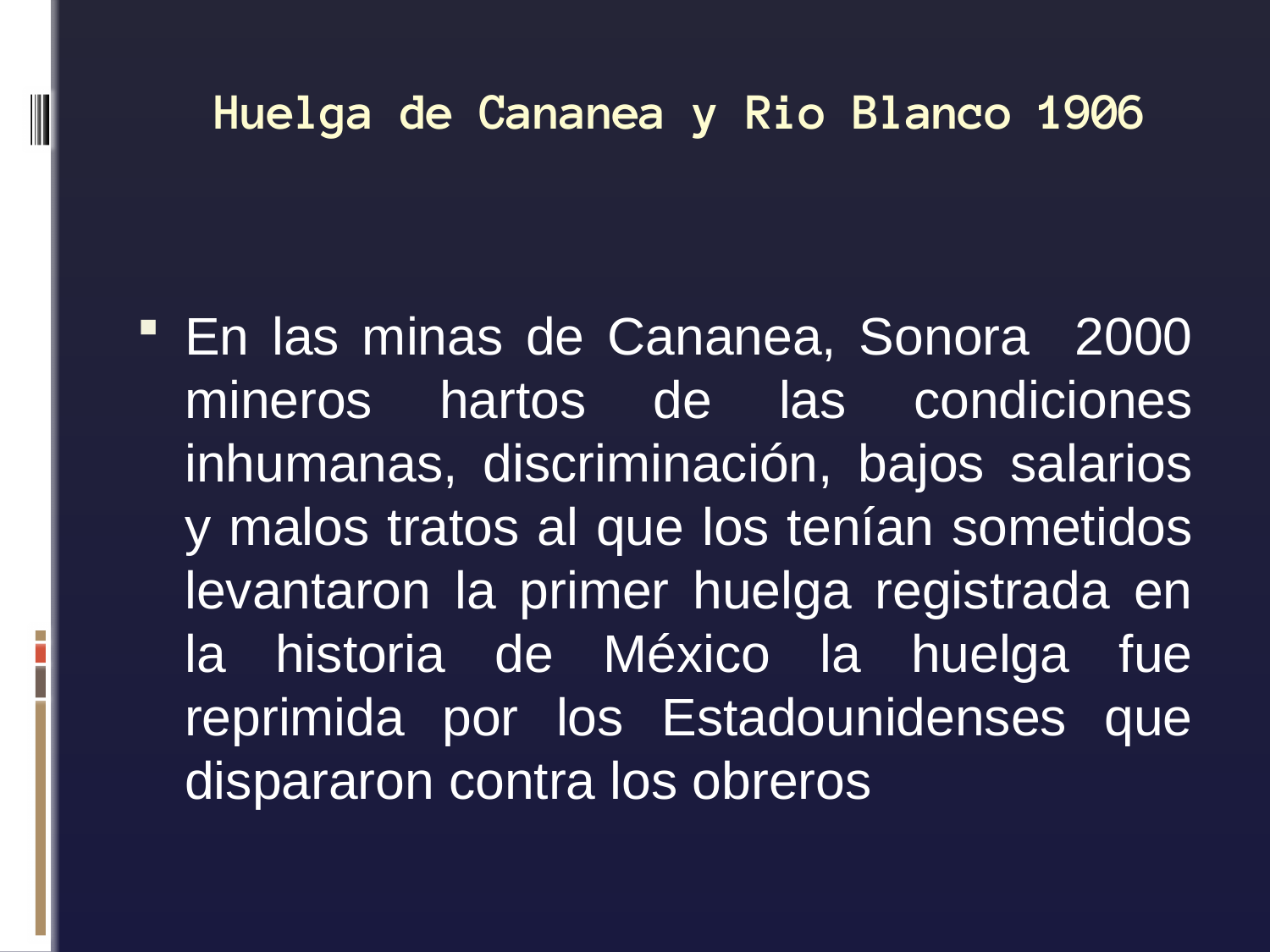

# Huelga de Cananea y Rio Blanco 1906
En las minas de Cananea, Sonora  2000 mineros hartos de las condiciones inhumanas, discriminación, bajos salarios y malos tratos al que los tenían sometidos levantaron la primer huelga registrada en la historia de México la huelga fue reprimida por los Estadounidenses que dispararon contra los obreros